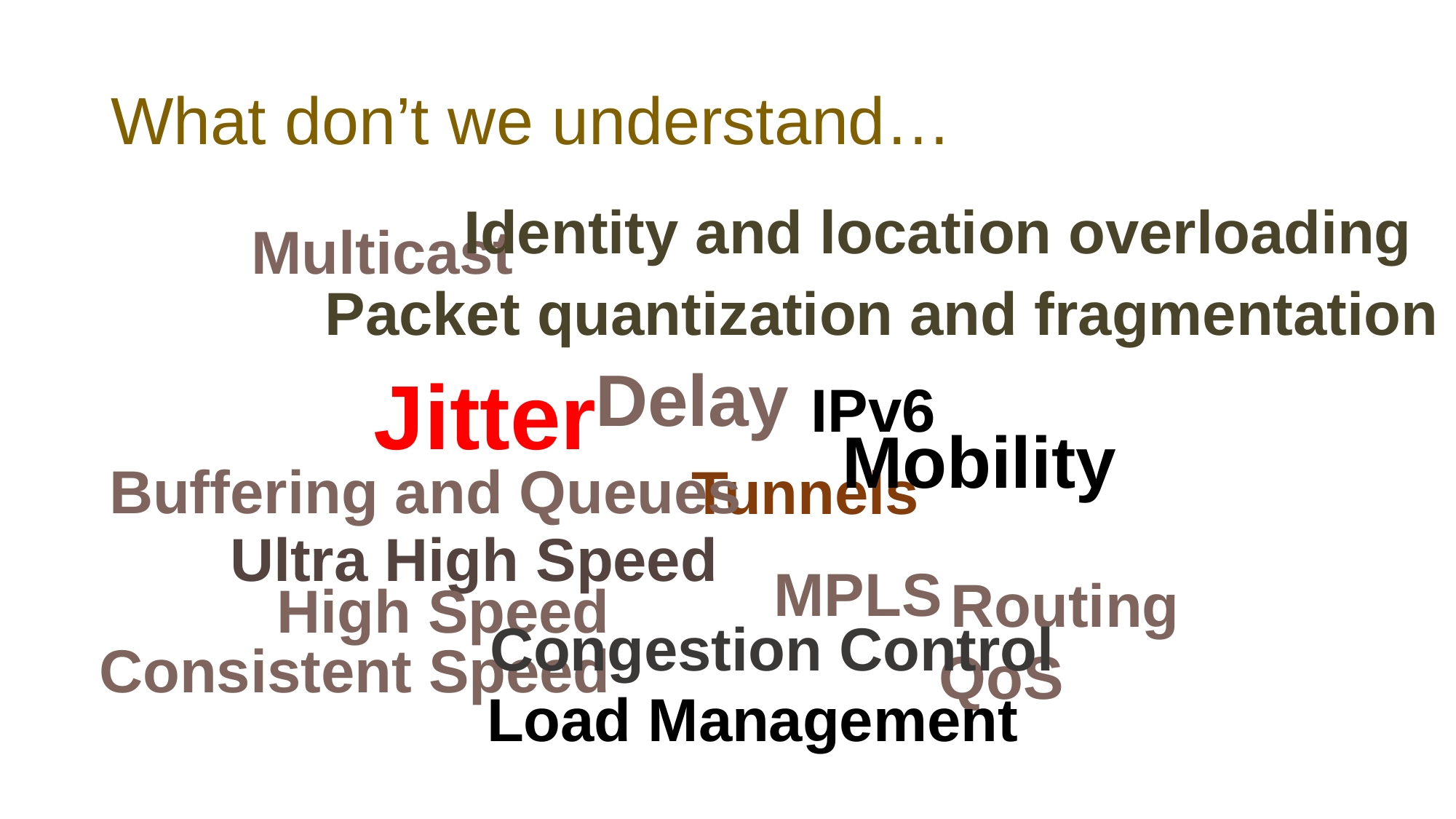

# What don’t we understand…
Identity and location overloading
Multicast
Packet quantization and fragmentation
Delay
Jitter
IPv6
Mobility
Buffering and Queues
Tunnels
Ultra High Speed
MPLS
Routing
High Speed
Congestion Control
Consistent Speed
QoS
Load Management